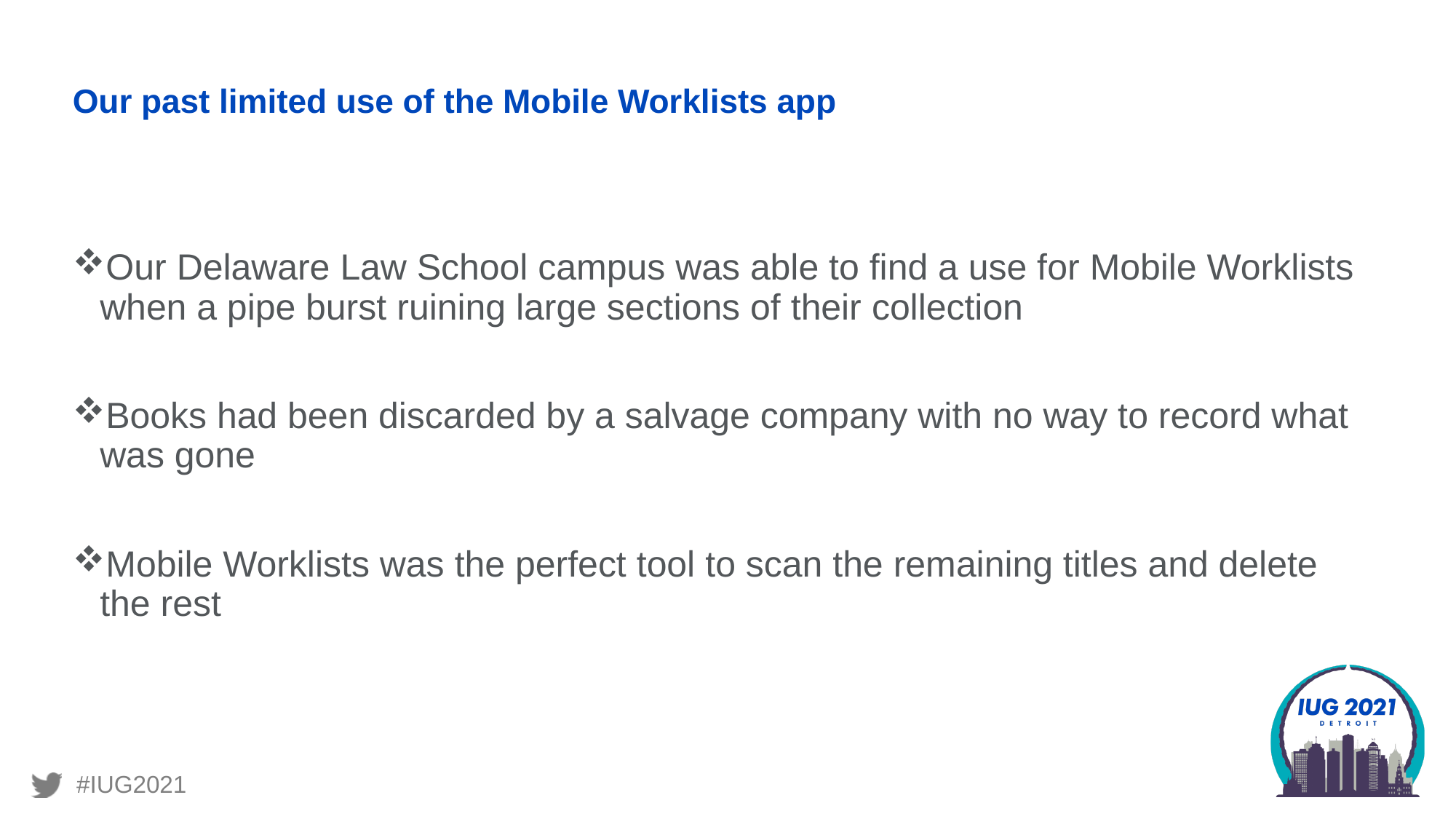

# Our past limited use of the Mobile Worklists app

Our Delaware Law School campus was able to find a use for Mobile Worklists when a pipe burst ruining large sections of their collection

Books had been discarded by a salvage company with no way to record what was gone

Mobile Worklists was the perfect tool to scan the remaining titles and delete the rest